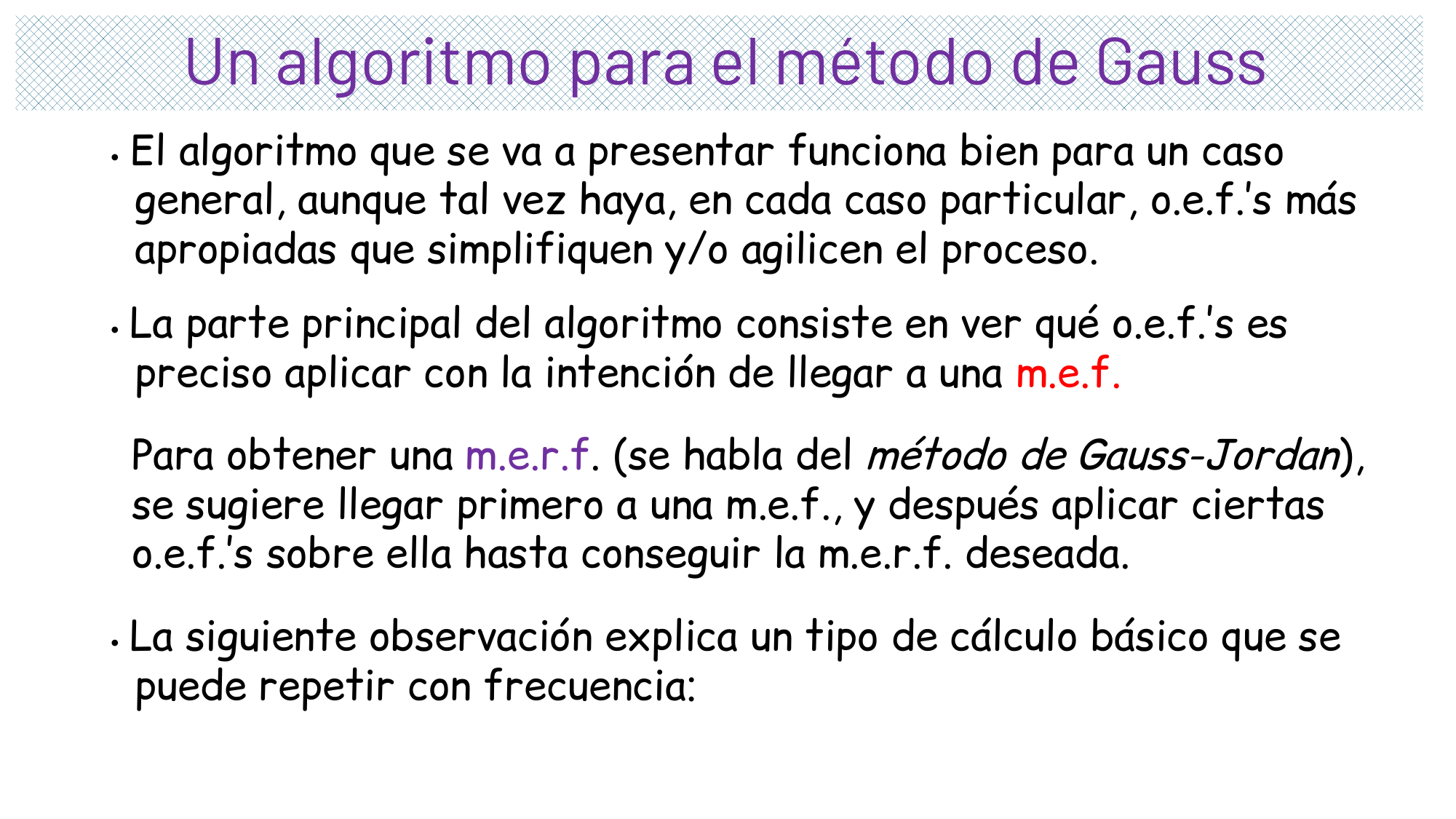

# Un algoritmo para el método de Gauss
•  El algoritmo que se va a presentar funciona bien para un caso
  general, aunque tal vez haya, en cada caso particular, o.e.f.’s más
  apropiadas que simplifiquen y/o agilicen el proceso.

•  La parte principal del algoritmo consiste en ver qué o.e.f.’s es
  preciso aplicar con la intención de llegar a una m.e.f.

 Para obtener una m.e.r.f. (se habla del método de Gauss-Jordan),
 se sugiere llegar primero a una m.e.f., y después aplicar ciertas
 o.e.f.’s sobre ella hasta conseguir la m.e.r.f. deseada.

•  La siguiente observación explica un tipo de cálculo básico que se
  puede repetir con frecuencia: